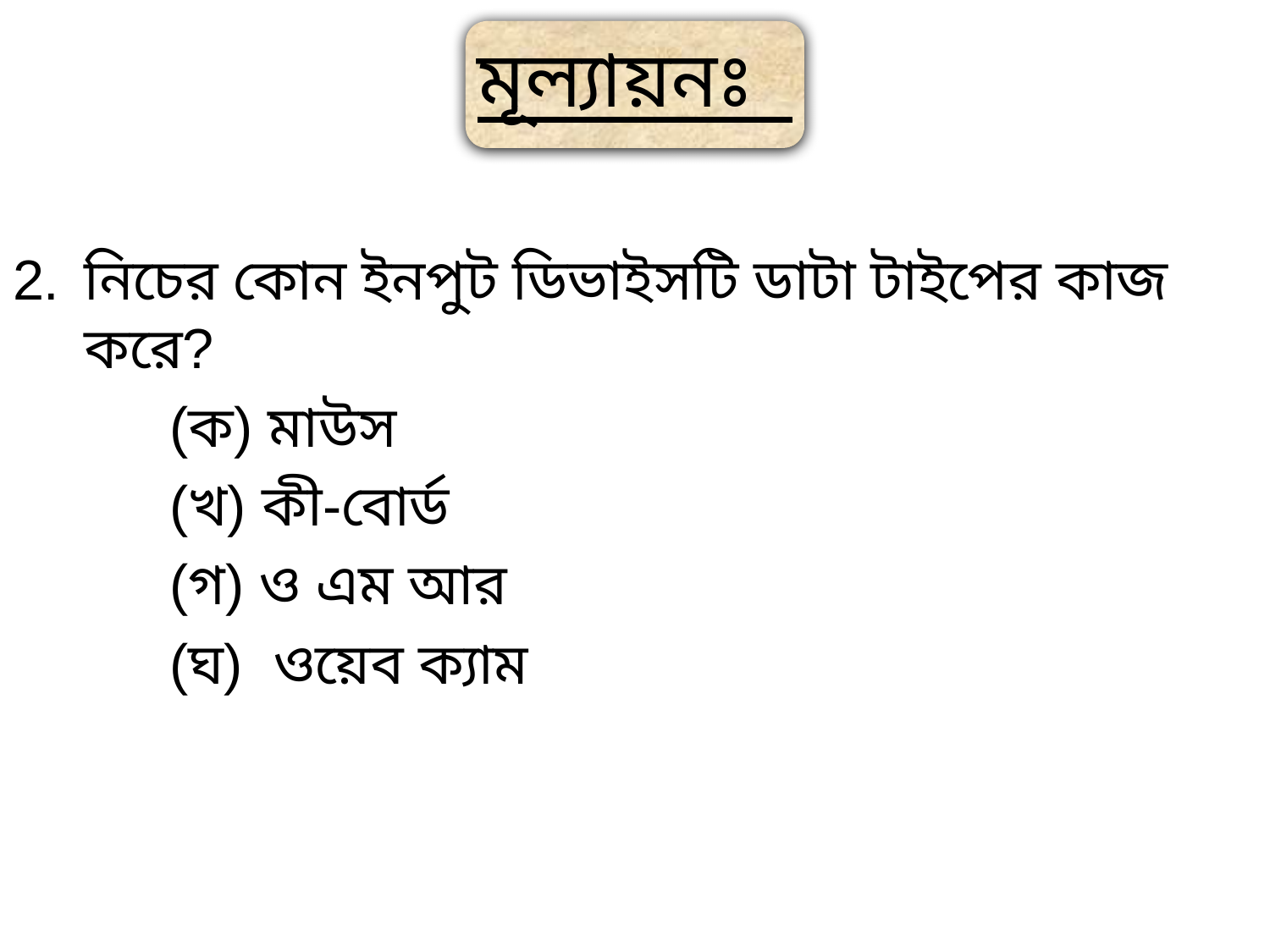

# মূল্যায়নঃ

নিচের কোন ইনপুট ডিভাইসটি ডাটা টাইপের কাজ করে?
          (ক) মাউস
          (খ) কী-বোর্ড
          (গ) ও এম আর
          (ঘ)  ওয়েব ক্যাম